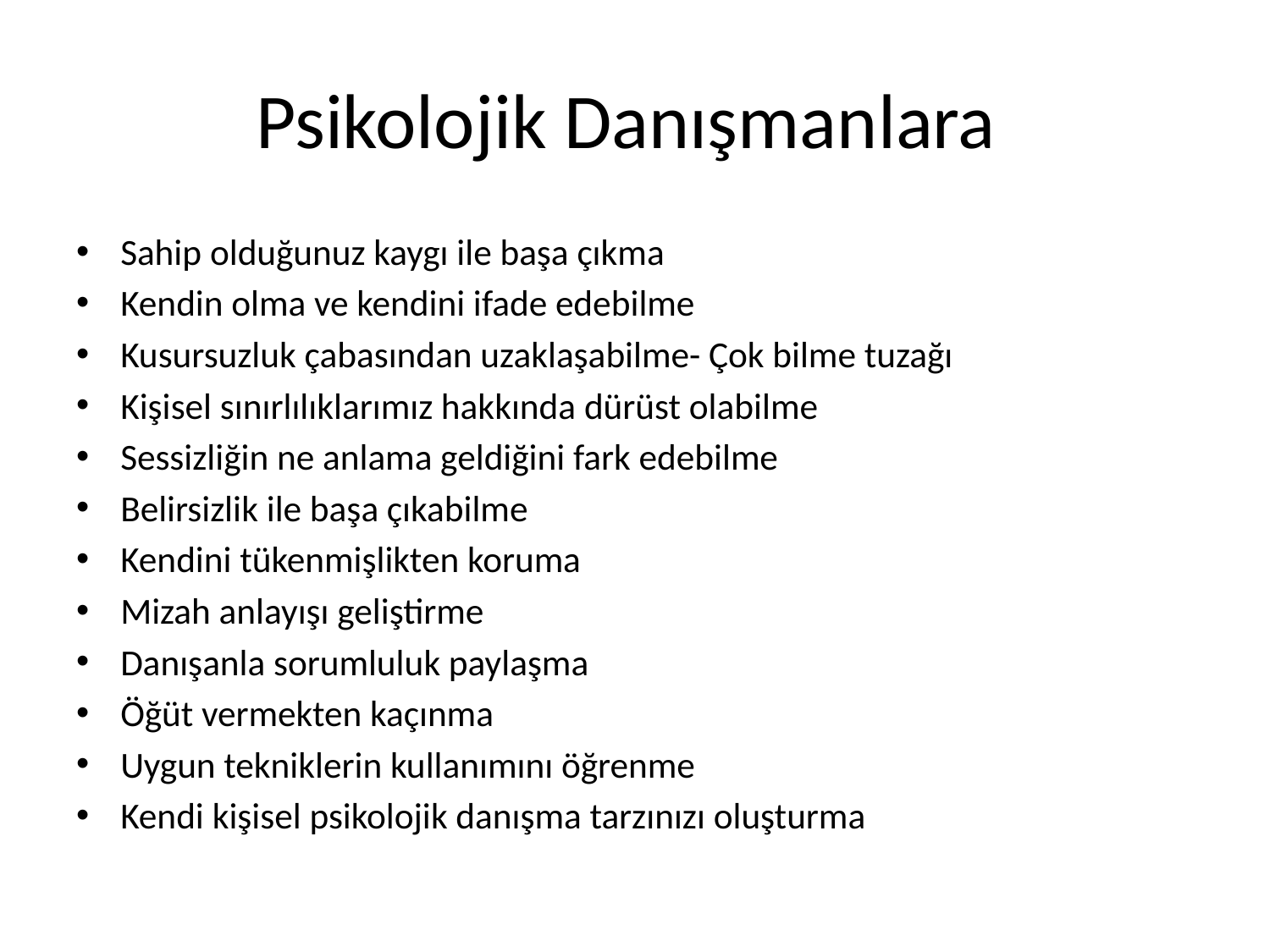

# Psikolojik Danışmanlara
Sahip olduğunuz kaygı ile başa çıkma
Kendin olma ve kendini ifade edebilme
Kusursuzluk çabasından uzaklaşabilme- Çok bilme tuzağı
Kişisel sınırlılıklarımız hakkında dürüst olabilme
Sessizliğin ne anlama geldiğini fark edebilme
Belirsizlik ile başa çıkabilme
Kendini tükenmişlikten koruma
Mizah anlayışı geliştirme
Danışanla sorumluluk paylaşma
Öğüt vermekten kaçınma
Uygun tekniklerin kullanımını öğrenme
Kendi kişisel psikolojik danışma tarzınızı oluşturma